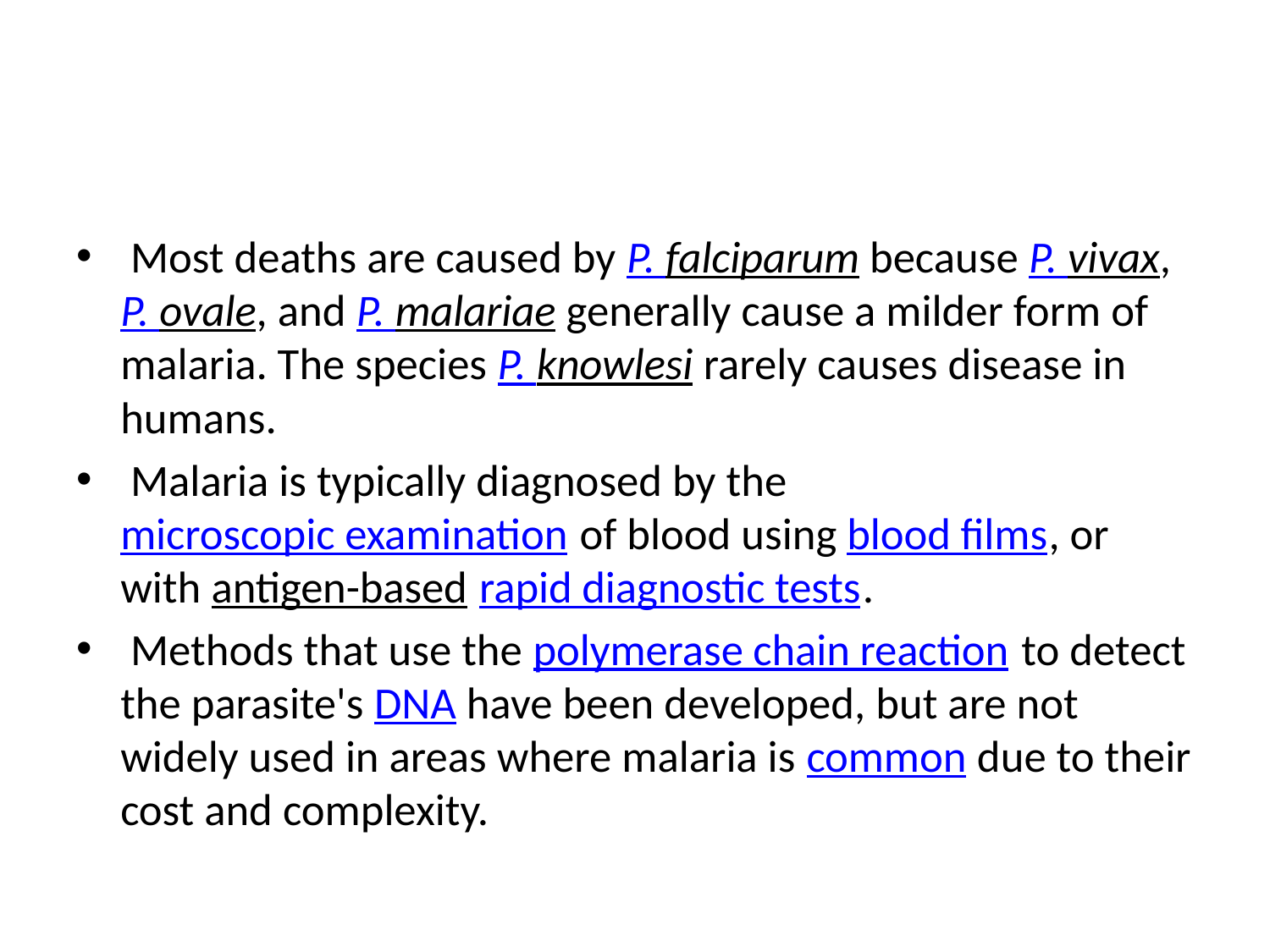

#
 Most deaths are caused by P. falciparum because P. vivax, P. ovale, and P. malariae generally cause a milder form of malaria. The species P. knowlesi rarely causes disease in humans.
 Malaria is typically diagnosed by the microscopic examination of blood using blood films, or with antigen-based rapid diagnostic tests.
 Methods that use the polymerase chain reaction to detect the parasite's DNA have been developed, but are not widely used in areas where malaria is common due to their cost and complexity.